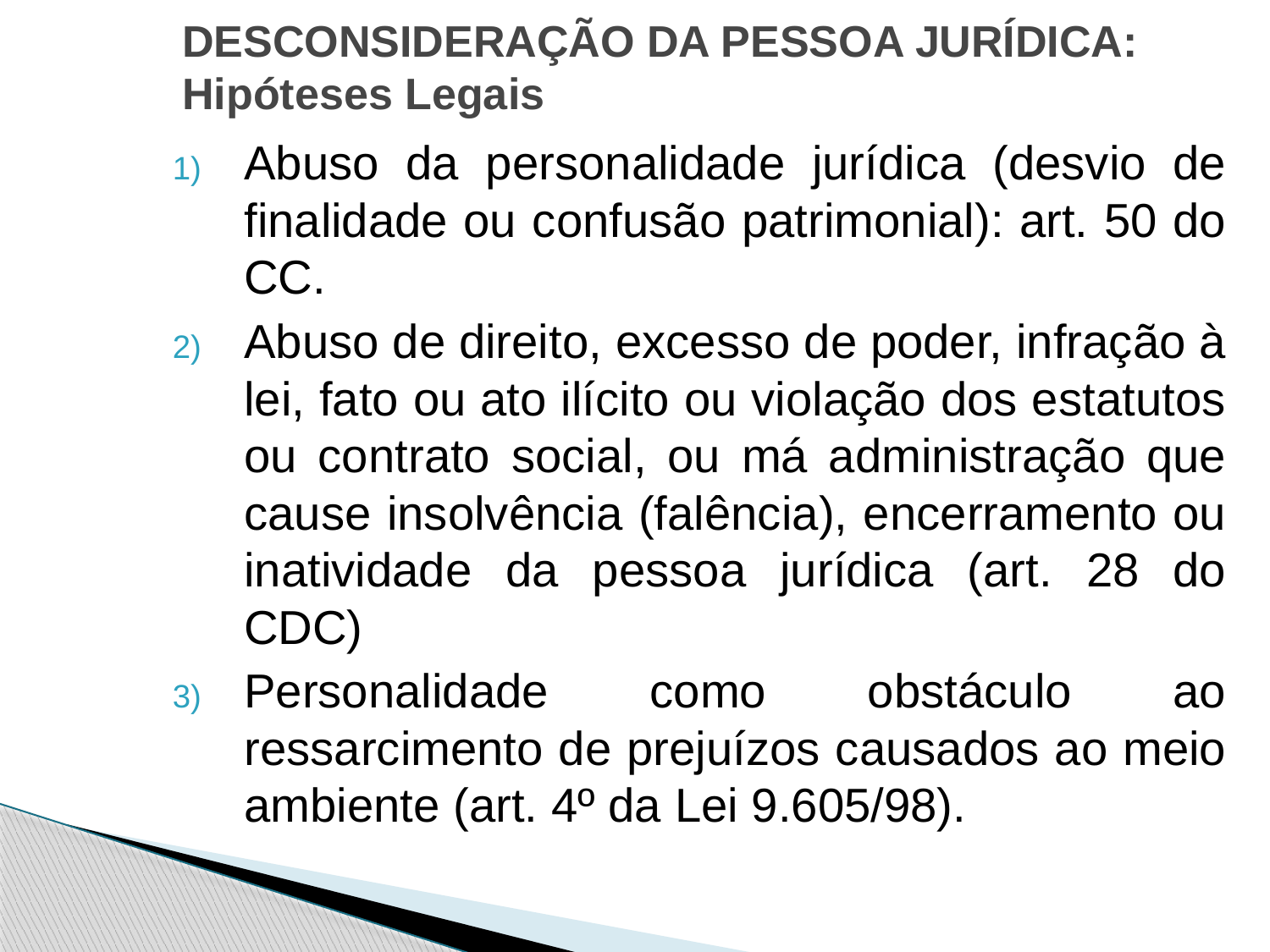

# DESCONSIDERAÇÃO DA PESSOA JURÍDICA: Hipóteses Legais
Abuso da personalidade jurídica (desvio de finalidade ou confusão patrimonial): art. 50 do CC.
Abuso de direito, excesso de poder, infração à lei, fato ou ato ilícito ou violação dos estatutos ou contrato social, ou má administração que cause insolvência (falência), encerramento ou inatividade da pessoa jurídica (art. 28 do CDC)
Personalidade como obstáculo ao ressarcimento de prejuízos causados ao meio ambiente (art. 4º da Lei 9.605/98).